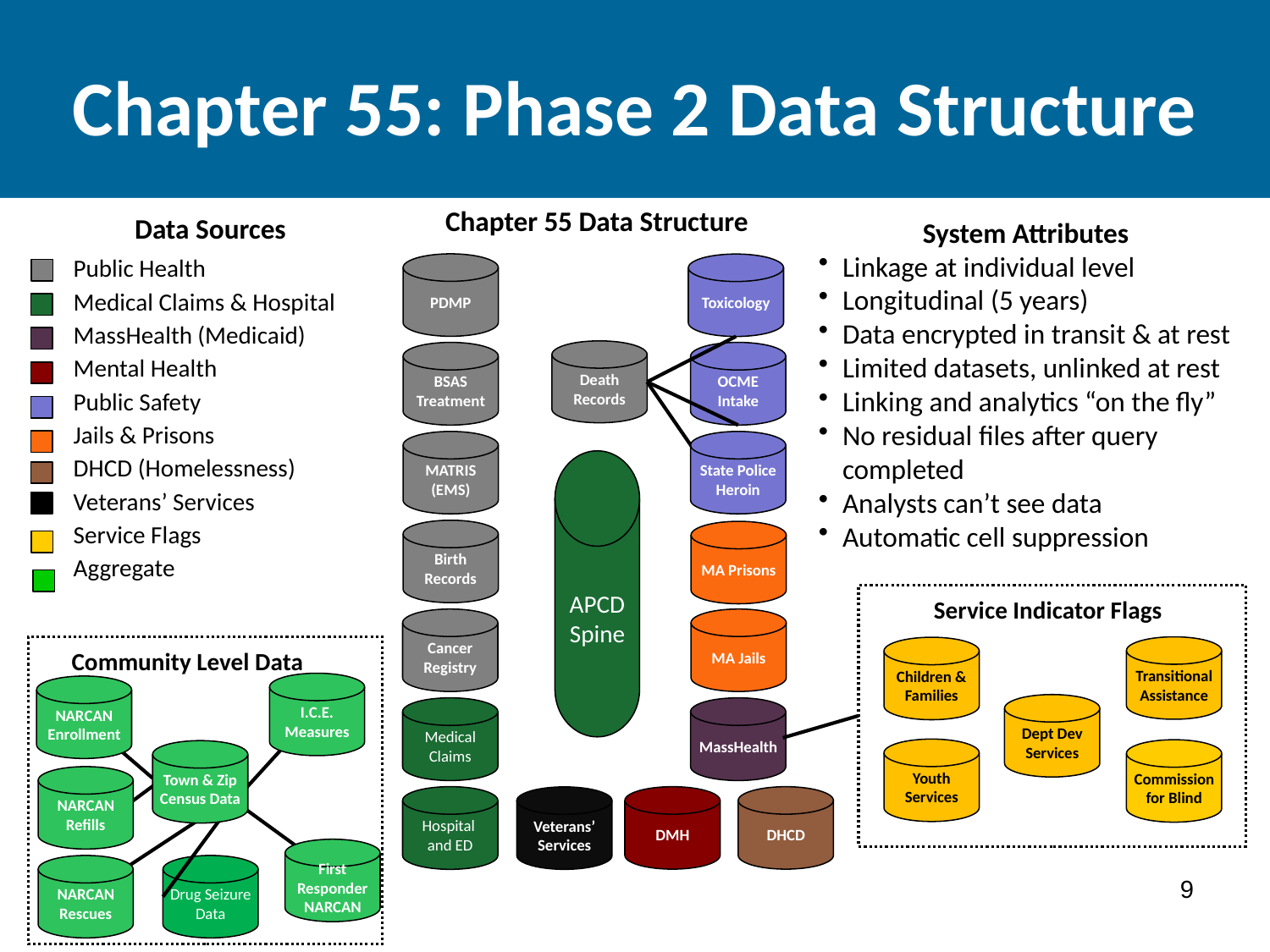

# Chapter 55: Phase 2 Data Structure
Chapter 55 Data Structure
Data Sources

Public Health
Medical Claims & Hospital
MassHealth (Medicaid)
Mental Health
Public Safety
Jails & Prisons
DHCD (Homelessness)
Veterans’ Services
Service Flags
Aggregate
System Attributes
Linkage at individual level
Longitudinal (5 years)
Data encrypted in transit & at rest
Limited datasets, unlinked at rest
Linking and analytics “on the fly”
No residual files after query completed
Analysts can’t see data
Automatic cell suppression
PDMP
Toxicology

Death Records
BSAS Treatment
OCME Intake

MATRIS (EMS)
State Police Heroin
APCD Spine

Birth Records
MA Prisons

Service Indicator Flags
Cancer Registry
MA Jails
Transitional Assistance

Children & Families
Community Level Data
I.C.E. Measures
NARCAN Enrollment
Dept Dev Services
Medical Claims
MassHealth
Youth Services
Commission for Blind

Town & Zip Census Data

NARCAN Refills

Hospital  and ED
DMH
DHCD
Veterans’ Services

First Responder NARCAN
NARCAN Rescues
Drug Seizure Data
9